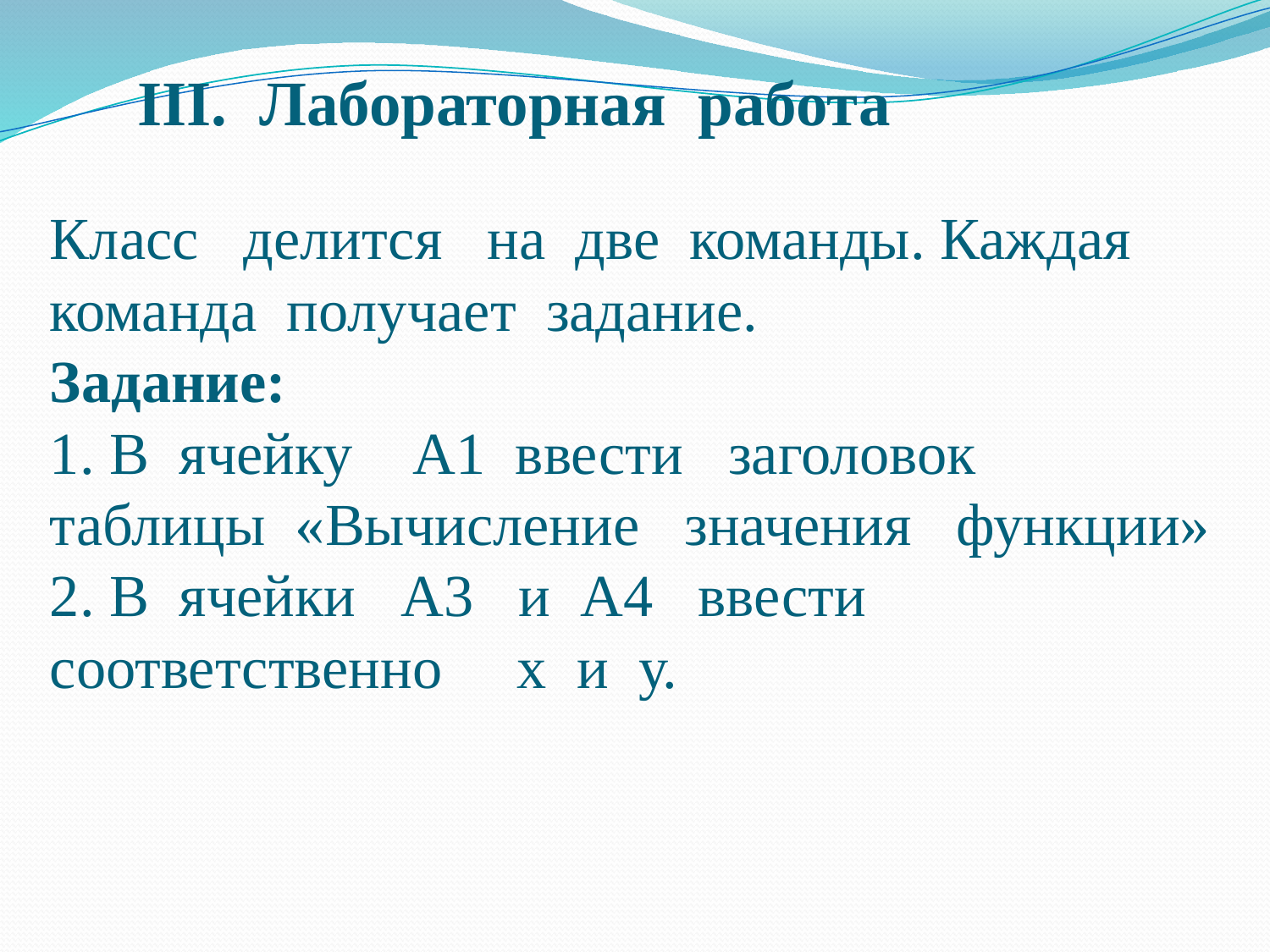

III.  Лабораторная  работа
# Класс   делится   на  две  команды. Каждая  команда  получает  задание. Задание: 1. В  ячейку    А1  ввести   заголовок   таблицы  «Вычисление   значения   функции» 2. В  ячейки   А3   и  А4   ввести   соответственно     х  и  у.